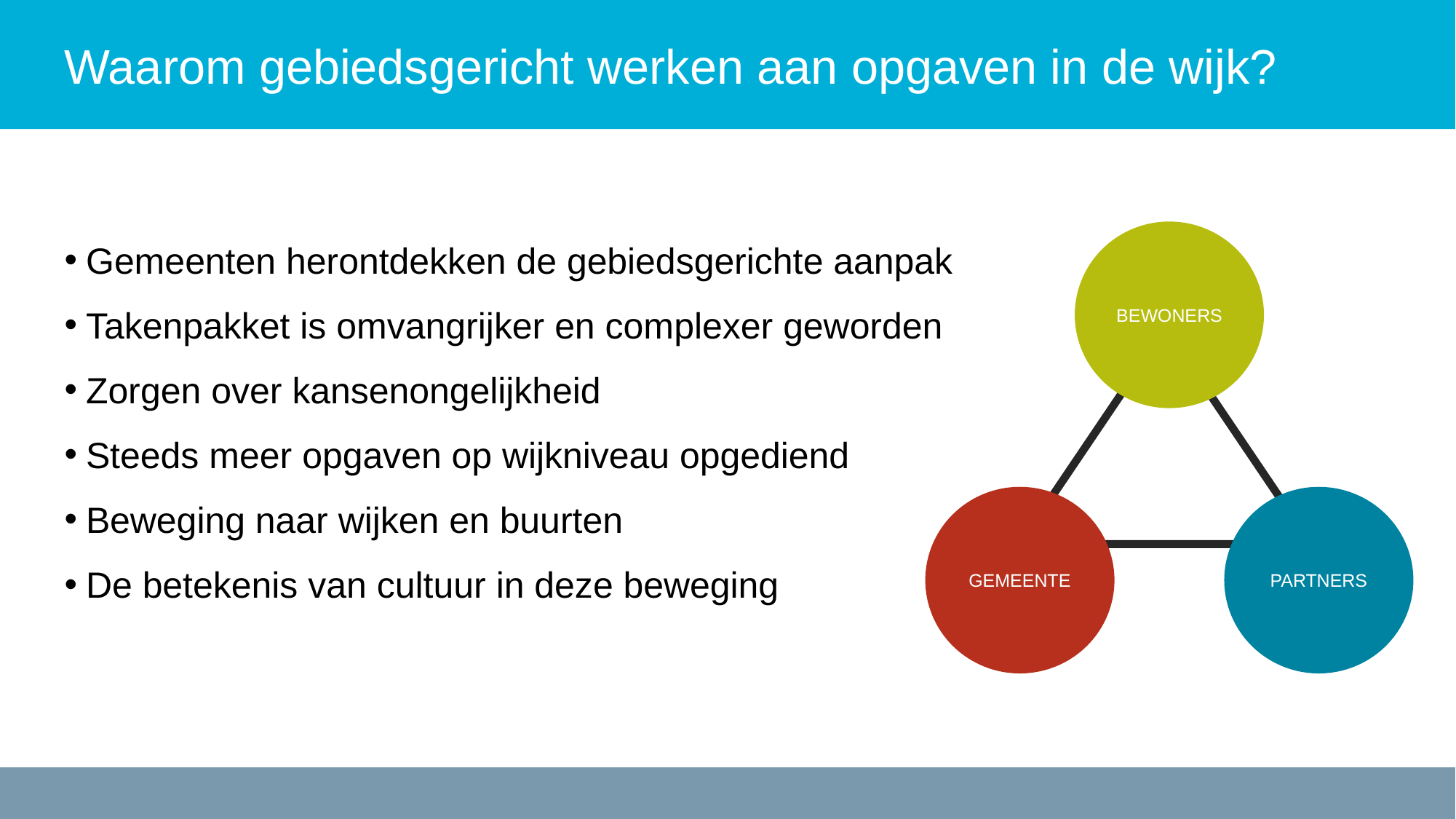

# Waarom gebiedsgericht werken aan opgaven in de wijk?

Gemeenten herontdekken de gebiedsgerichte aanpak
Takenpakket is omvangrijker en complexer geworden
Zorgen over kansenongelijkheid
Steeds meer opgaven op wijkniveau opgediend
Beweging naar wijken en buurten
De betekenis van cultuur in deze beweging
BEWONERS

GEMEENTE
PARTNERS